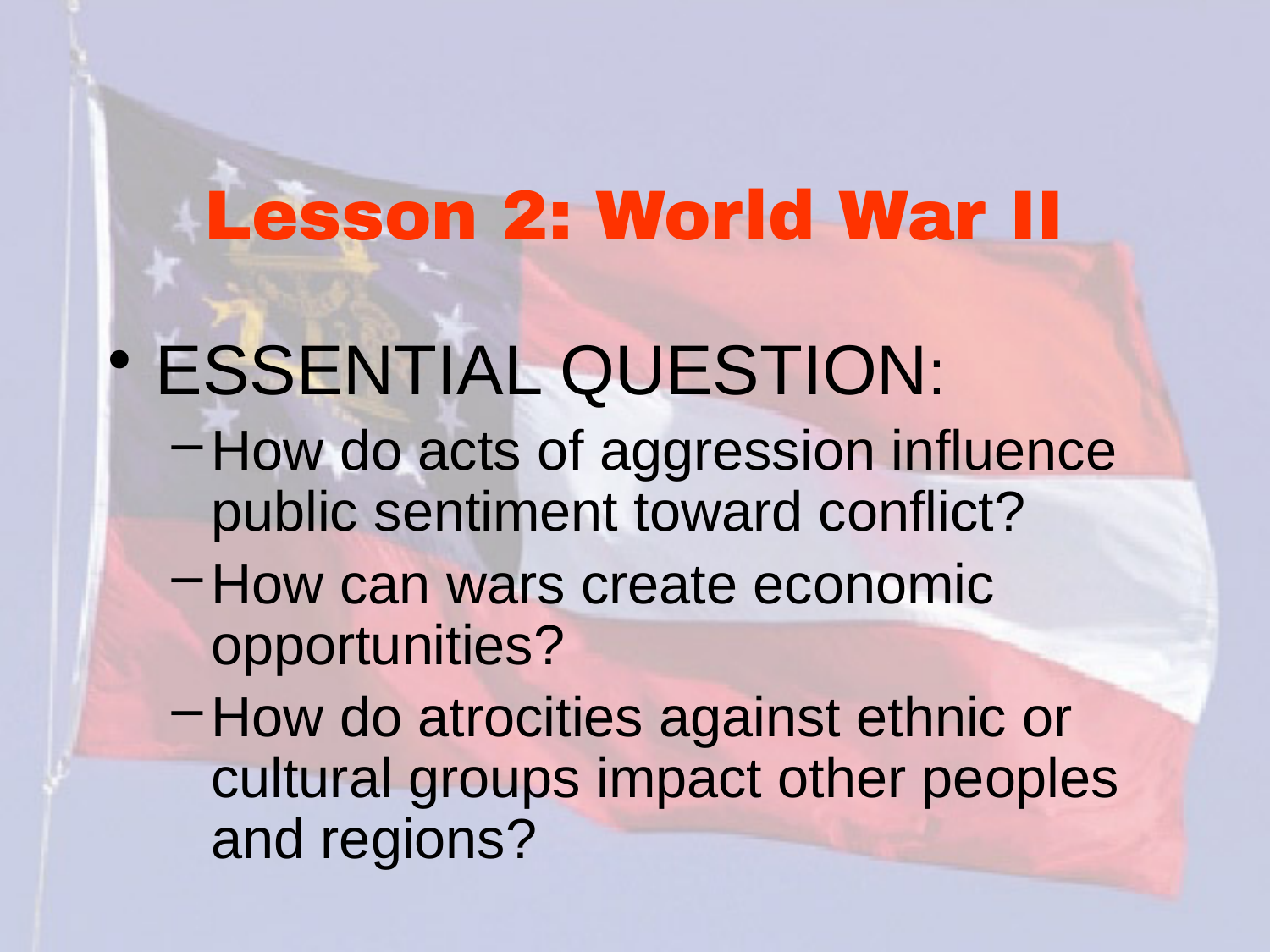

# Lesson 2: World War II
ESSENTIAL QUESTION:
How do acts of aggression influence public sentiment toward conflict?
How can wars create economic opportunities?
How do atrocities against ethnic or cultural groups impact other peoples and regions?